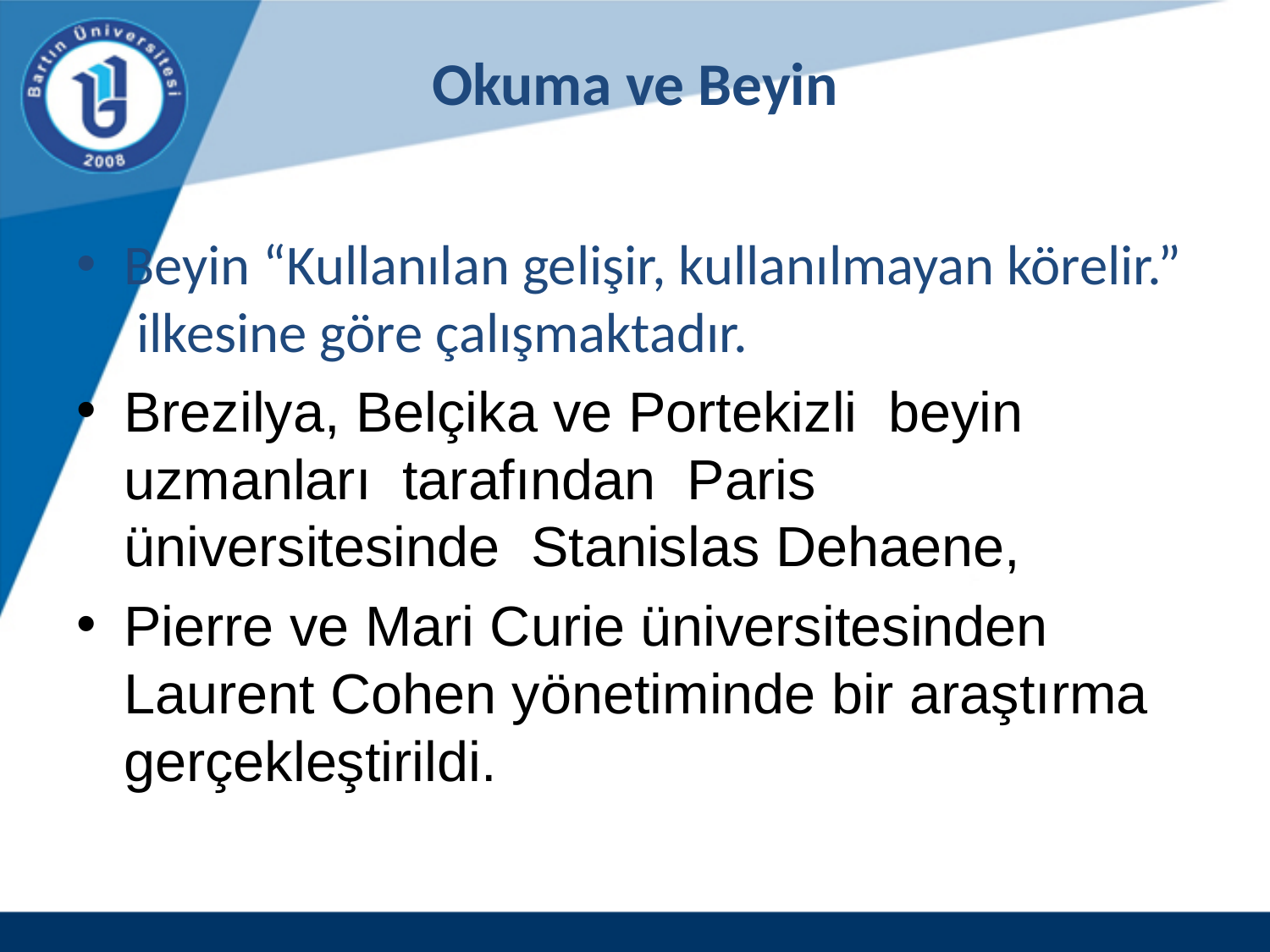

# Okuma ve Beyin
Beyin “Kullanılan gelişir, kullanılmayan körelir.”  ilkesine göre çalışmaktadır.
Brezilya, Belçika ve Portekizli  beyin  uzmanları  tarafından  Paris üniversitesinde  Stanislas Dehaene,
Pierre ve Mari Curie üniversitesinden Laurent Cohen yönetiminde bir araştırma gerçekleştirildi.